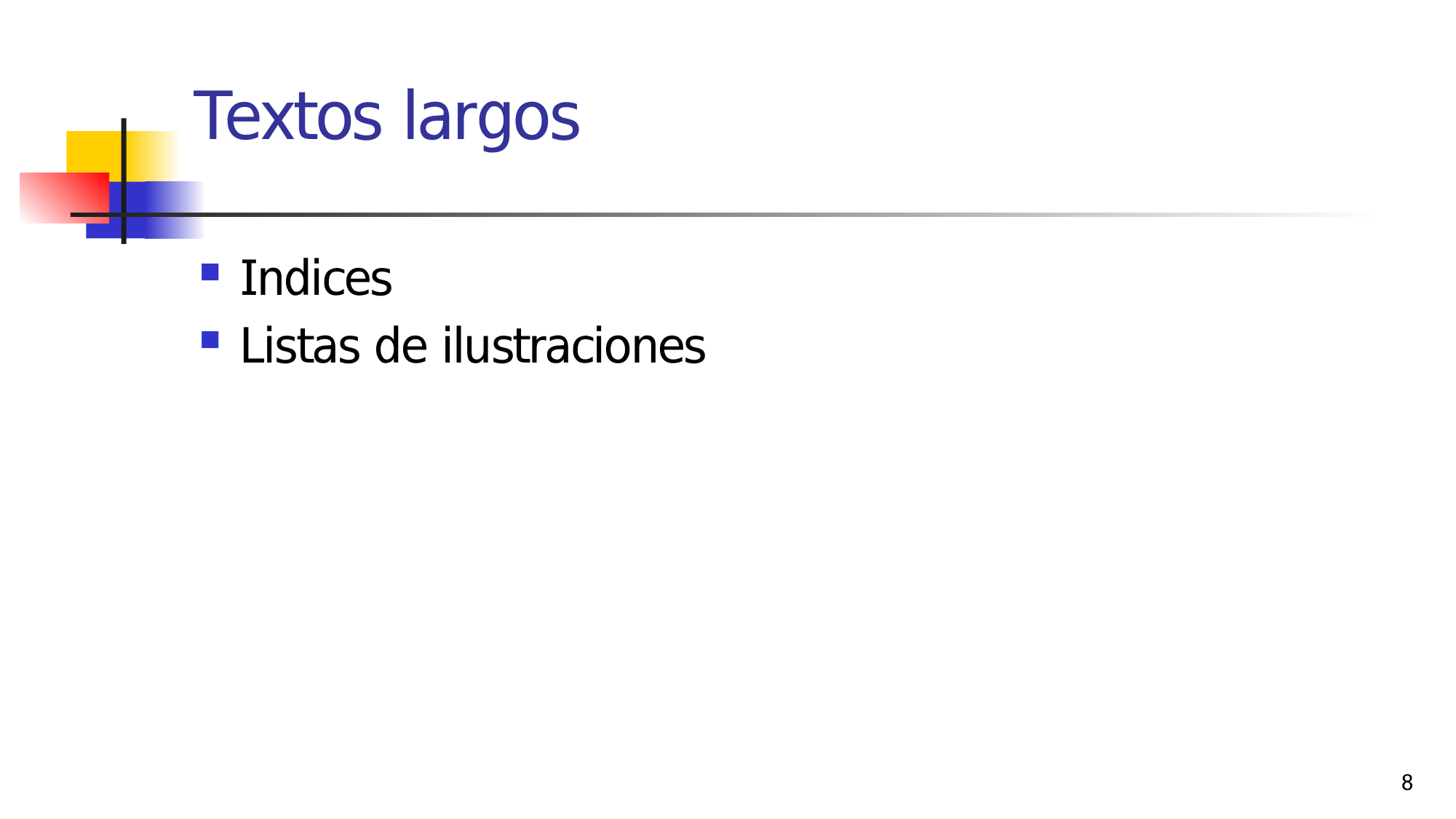

# Textos largos
Indices
Listas de ilustraciones
8